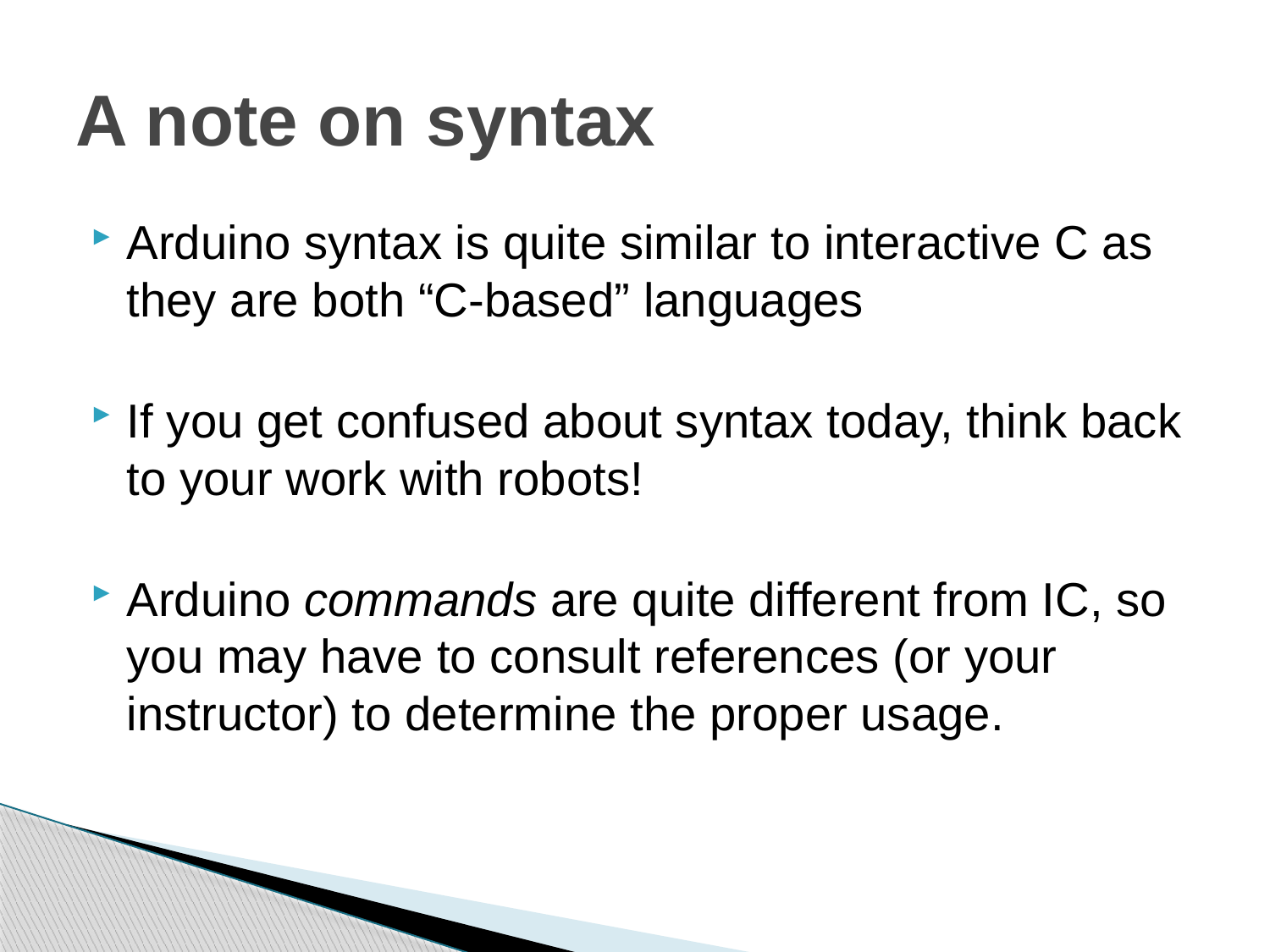

# A note on syntax
Arduino syntax is quite similar to interactive C as they are both “C-based” languages
If you get confused about syntax today, think back to your work with robots!
Arduino commands are quite different from IC, so you may have to consult references (or your instructor) to determine the proper usage.